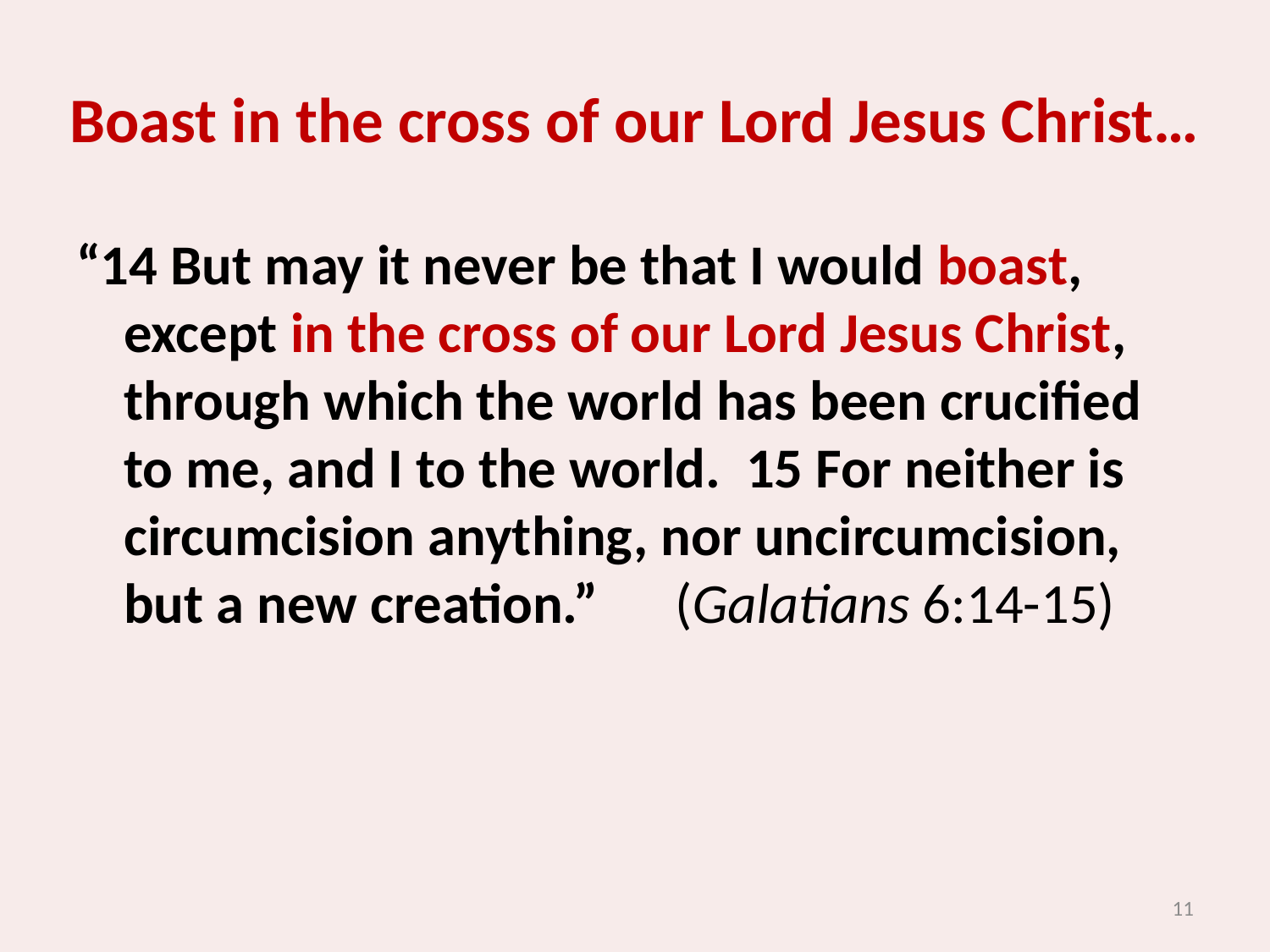

# Boast in the cross of our Lord Jesus Christ…
“14 But may it never be that I would boast, except in the cross of our Lord Jesus Christ, through which the world has been crucified to me, and I to the world.  15 For neither is circumcision anything, nor uncircumcision, but a new creation.”      (Galatians 6:14-15)
11